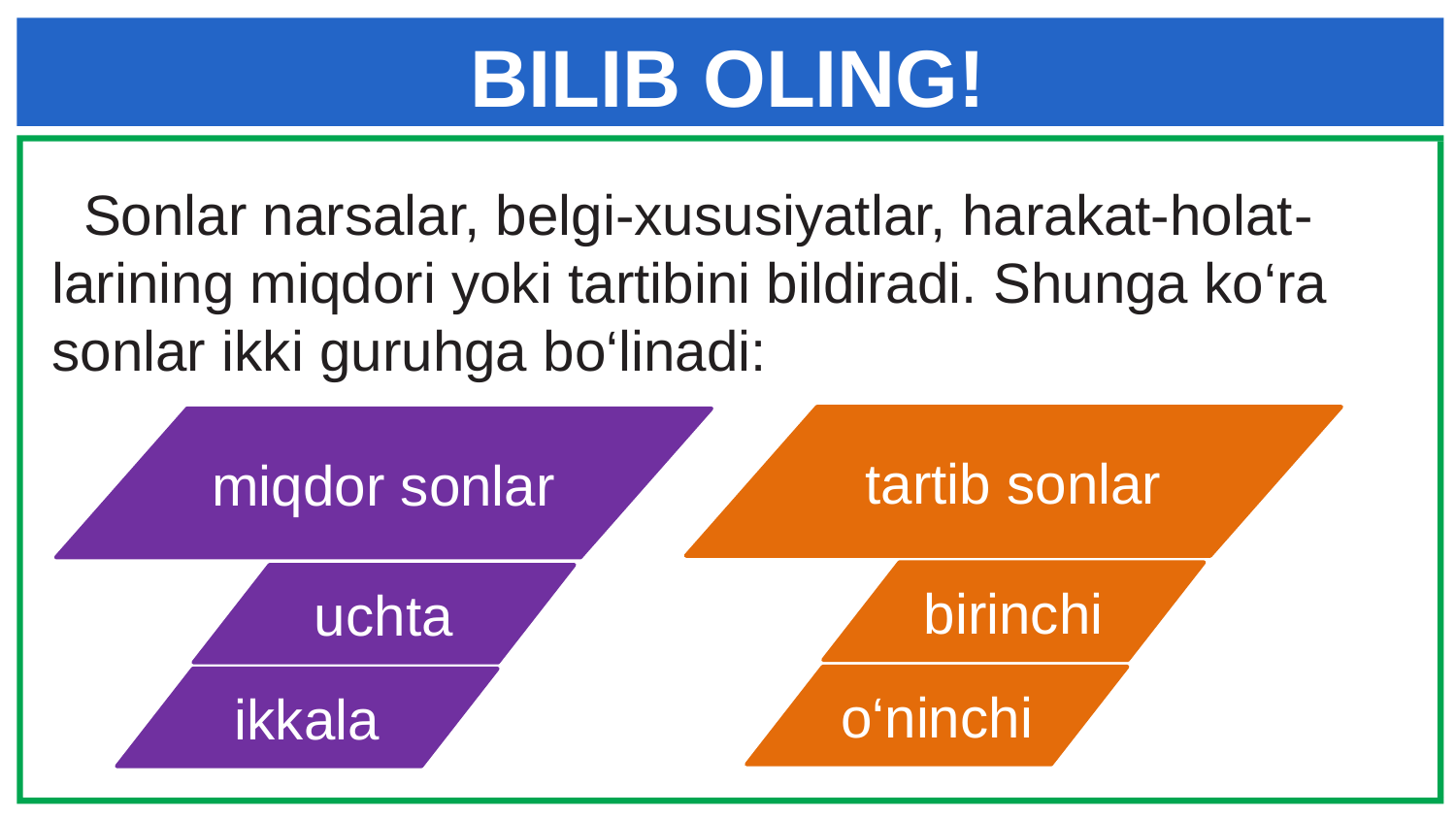

# BILIB OLING!
  Sonlar narsalar, belgi-xususiyatlar, harakat-holat-larining miqdori yoki tartibini bildiradi. Shunga ko‘ra sonlar ikki guruhga bo‘linadi:
tartib sonlar
miqdor sonlar
birinchi
uchta
o‘ninchi
ikkala